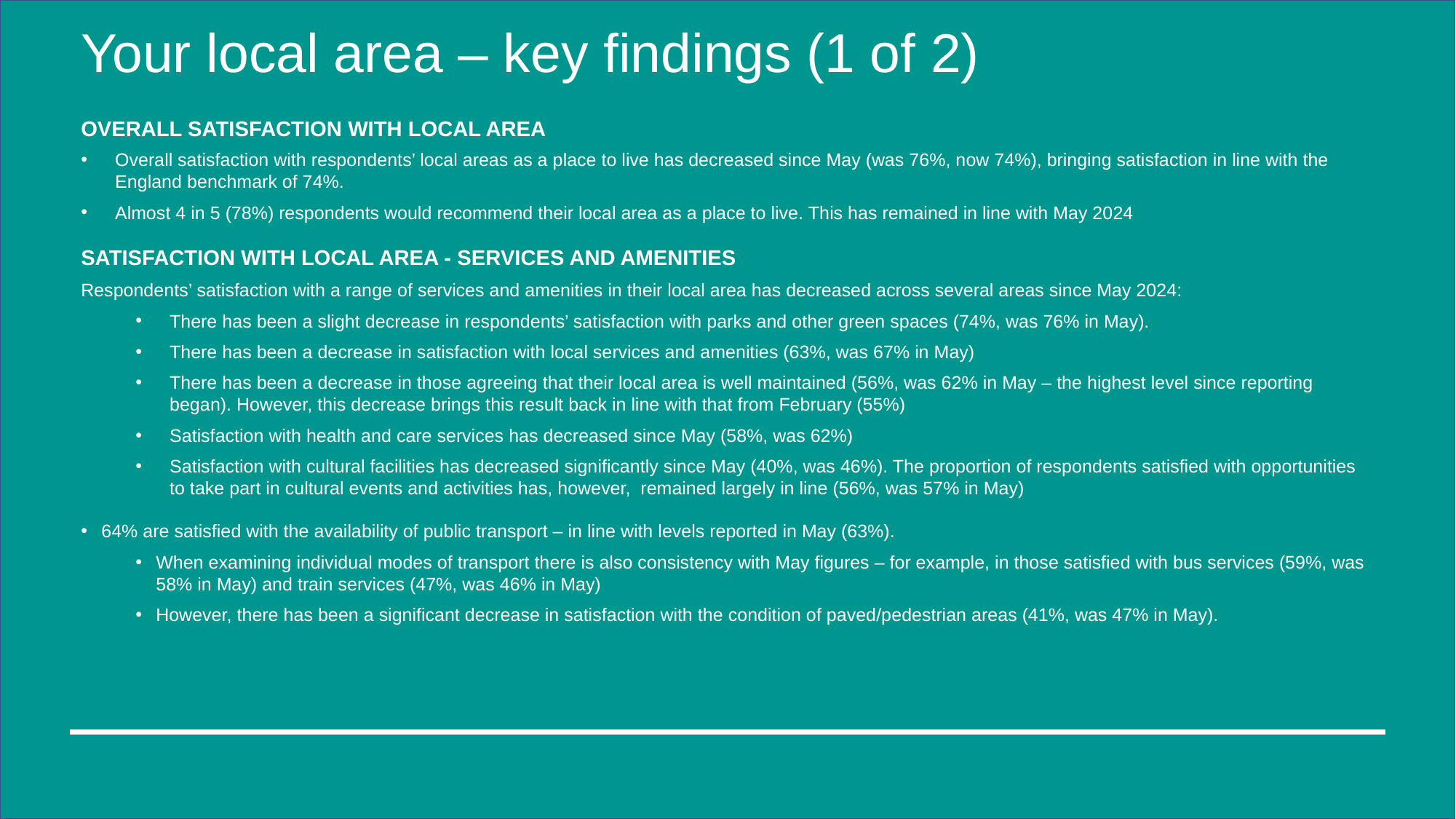

# Your local area – key findings (1 of 2)
OVERALL SATISFACTION WITH LOCAL AREA
Overall satisfaction with respondents’ local areas as a place to live has decreased since May (was 76%, now 74%), bringing satisfaction in line with the England benchmark of 74%.
Almost 4 in 5 (78%) respondents would recommend their local area as a place to live. This has remained in line with May 2024
Satisfaction with Local Area - Services and Amenities
Respondents’ satisfaction with a range of services and amenities in their local area has decreased across several areas since May 2024:
There has been a slight decrease in respondents’ satisfaction with parks and other green spaces (74%, was 76% in May).
There has been a decrease in satisfaction with local services and amenities (63%, was 67% in May)
There has been a decrease in those agreeing that their local area is well maintained (56%, was 62% in May – the highest level since reporting began). However, this decrease brings this result back in line with that from February (55%)
Satisfaction with health and care services has decreased since May (58%, was 62%)
Satisfaction with cultural facilities has decreased significantly since May (40%, was 46%). The proportion of respondents satisfied with opportunities to take part in cultural events and activities has, however,  remained largely in line (56%, was 57% in May)
64% are satisfied with the availability of public transport – in line with levels reported in May (63%).
When examining individual modes of transport there is also consistency with May figures – for example, in those satisfied with bus services (59%, was 58% in May) and train services (47%, was 46% in May)
However, there has been a significant decrease in satisfaction with the condition of paved/pedestrian areas (41%, was 47% in May).